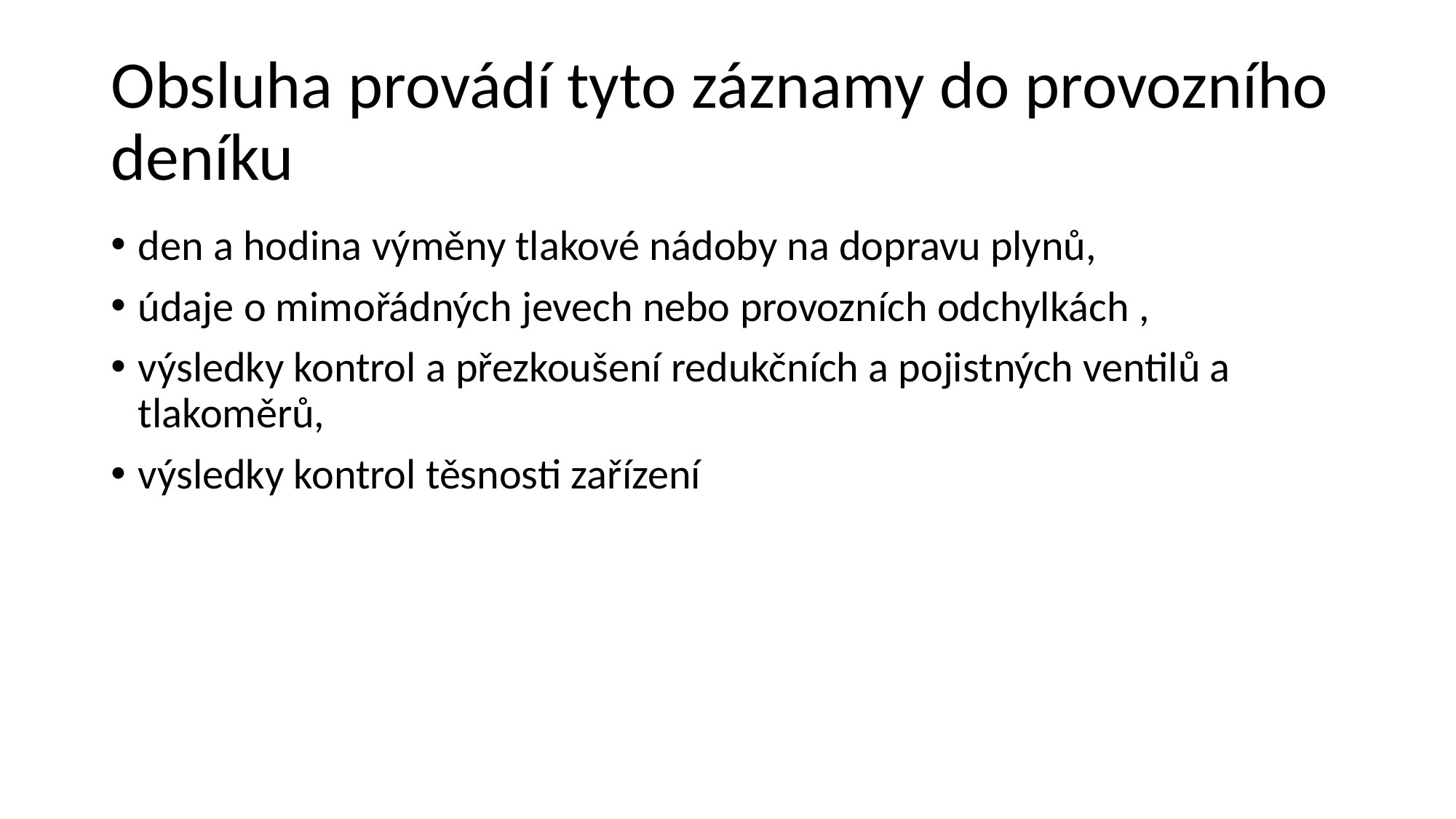

# Obsluha provádí tyto záznamy do provozního deníku
den a hodina výměny tlakové nádoby na dopravu plynů,
údaje o mimořádných jevech nebo provozních odchylkách ,
výsledky kontrol a přezkoušení redukčních a pojistných ventilů a tlakoměrů,
výsledky kontrol těsnosti zařízení